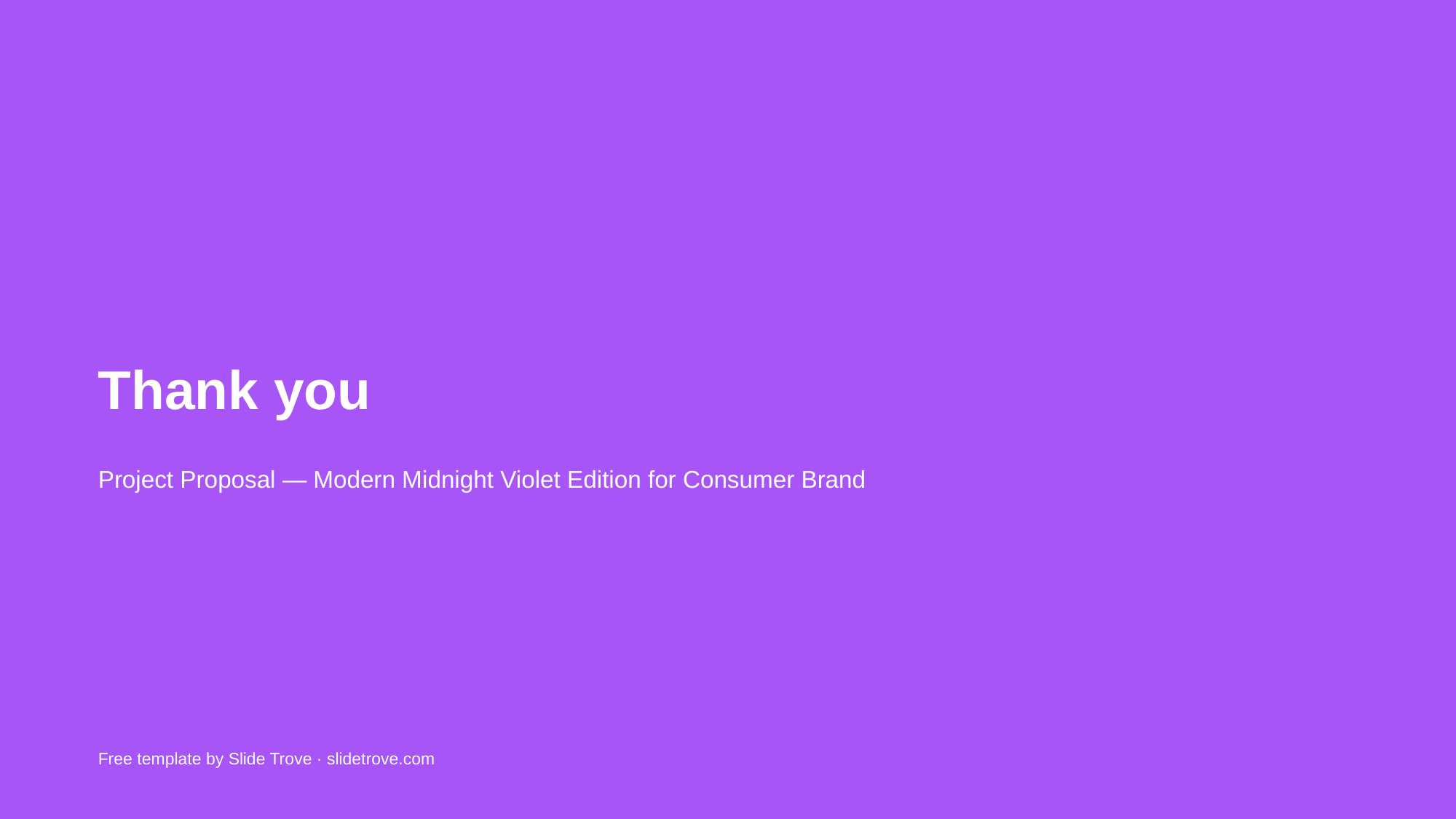

Thank you
Project Proposal — Modern Midnight Violet Edition for Consumer Brand
Free template by Slide Trove · slidetrove.com